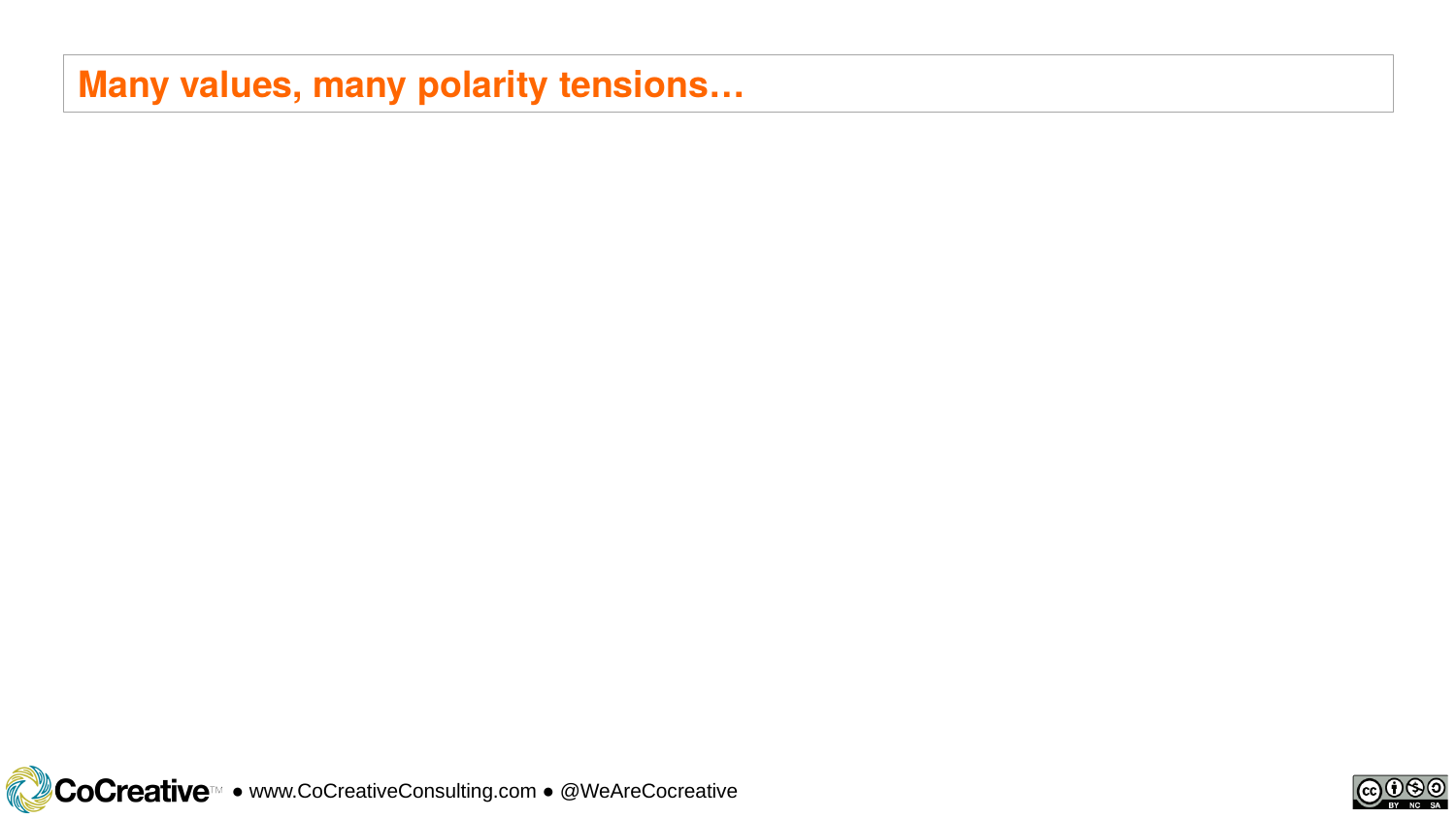

Many values, many polarity tensions…
individual & collective | interior & exterior | individual behavior & personal meaning | systems and processes & culture and shared values | rational & intuitive | logical & metaphorical | sequential & synthesizing | details & big picture | plan & improvise | verbal & visual/kinesthetic | analyze & imagine | objective & subjective | parts & wholes | observe & imagine | facts & inspiration | prove/verify & envision | reduce & expand | preparation & incubation | pattern perception & spacial perception | sort/separate & infuse/blend | discern & generate | divergent & convergent | facts & story | levels/stages & dimensions | successive & simultaneous | strategies & possibilities | segmented & contextual | independent & interdependent | distinctions & interrelations | evaluation & imagination | categorize & assimilate | finite & infinite | projection & introjection | manage & lead | lead & follow | stability & change | focus on productivity & focus on relationships | advocacy & inquiry | talking & listening | reality & vision | head & heart | making a life & making a living | absolute truth & relative truth| reason & faith | contextual & normative | did/past/present & present/future/do | enlightenment, consciousness, (manifestation) & illusion, pre or unconscious (incubation) | known & unknown | evolutionary & revolutionary | incremental & breakthrough | deliberate & emergent | vertical (efficiency/hierarchy/functional) & horizontal (speed/flat/matrix) | short-term/here-and-now & long-term/future | hold responsible & give freedom | analytical & theoretical | accuracy & completeness | breadth & depth | reactive & proactive | objective & subjective | quantitative & qualitative | tangible & intangible | deductive & inductive | competence & respect | focus on self & focus on other | intent & impact | intellect & affect | learning from books & learning from experience | above the neck learning & below the neck learning | competition & cooperation | materialization & intention | order & emergence | direction & participation | choice & compliance | mandatory & discretionary | implement & plan | action & reflection | output & input | task & relationship | content & context | situational & uniform | consistency & versatility | durability & pliability | results & process | swiftness & mindfulness | efficiency & effectiveness | work & home | standardization & innovation | consistency & agility | structured/clear /focused & flexible/open/expansive | accountability & support | accountability & freedom | candor & diplomacy | intent & impact | commitment & possibilities | left-brain & right brain | decentralized & centralized | autonomous & integrated | detachment & attachment | custom information & common information | will & humility | debate & unity | consistent & adaptable | control & empowerment | negotiation & ventilation | caution & risk | self & other | individual & collective | part & whole | care for self & care for others | true to self & loyal to others | superstars & teamwork | internal stakeholders & external stakeholders | being the best & doing the best | doing things right & doing the right things | forgiveness & apology | self service & community service | differentiation & integration | independence & interdependence | teach & learn | speak & listen | push & pull | risk & safety | participate & observe | opaque & transparent | fairness & equality | exclusion & inclusion | independence & interdependence | individual effort & group effort | culture & multi-culture | homogeneity & diversity | specialist & generalist | functional & beautiful | logic & creativity | customer service & service to organisation | anticipate customer needs & respond to customer feedback | manage costs & equip people | seriousness & playfulness | direction & participation | advocacy & inquiry | discipline & encouragement | efficient & effective | market driven & product driven | control costs & improve quality | faster & better | maintenance & emergence | expectations & discovery | reserved & enthusiastic | preserve & grow | converge & diverge | seriousness & humor/fun | image & substance | cutting edge & continuous improvement | method & meaning | discretion & openness | realistic & optimistic | sagely wisdom & child-like inquiry | complexity & simplicity | uniqueness & connectedness | awareness & skills application | understand/appreciate self & understand/appreciate others | inquiring/learning & sharing/teaching | care for self & opening self | candor & diplomacy | conditional respect & unconditional respect | space for self & space for others | recruitment & retention | individual identity & organisation assimilation | policies/systems & practices/behaviors | organisational goals & individual goals | develop talent & utilize talent | diversity & meritocracy | honest organisation self-assessment & awards/rewards | extroversion & introversion | sensing & intuition | thinking & feeling | judging & perceiving